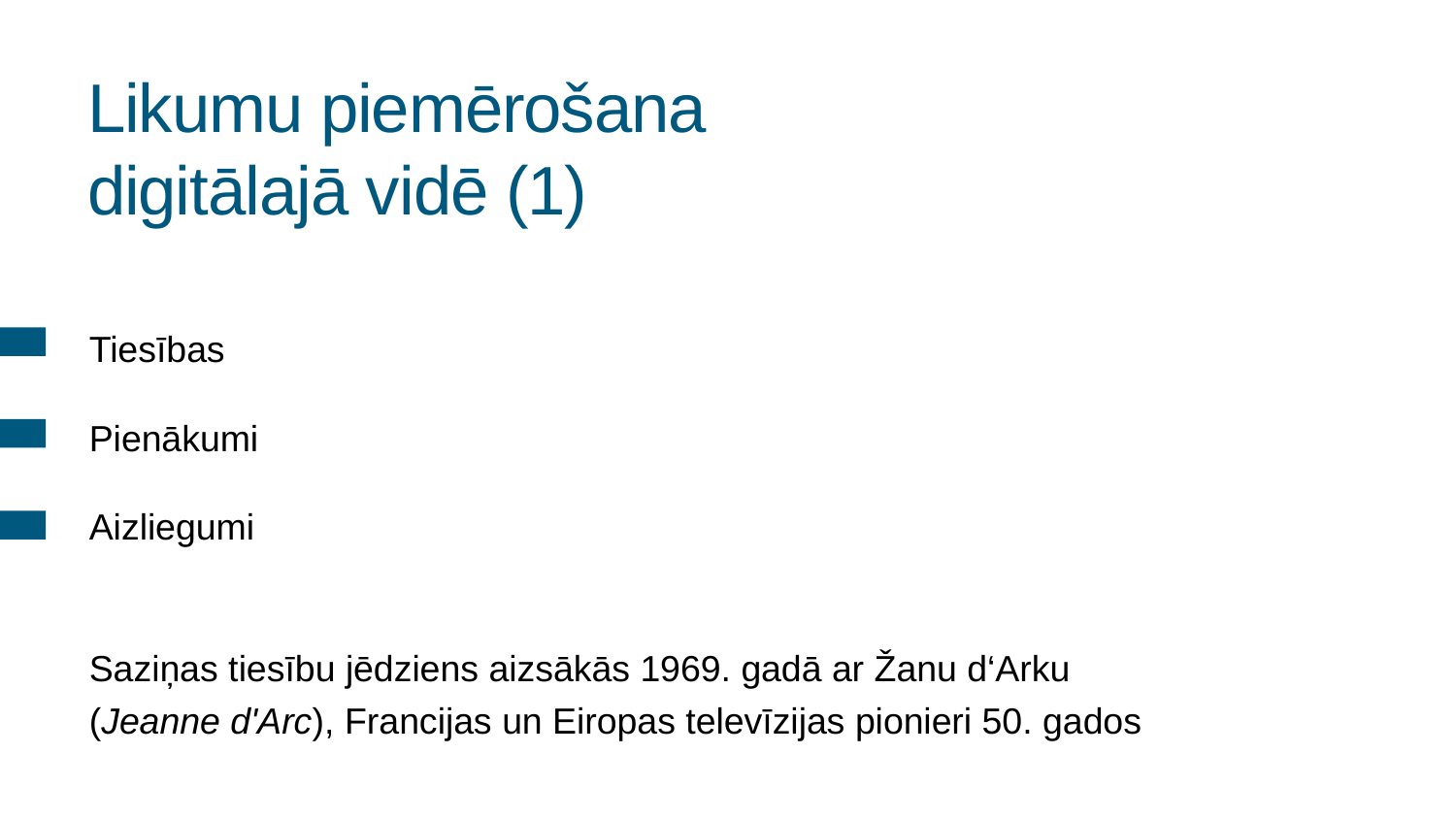

# Likumu piemērošana digitālajā vidē (1)
Tiesības
Pienākumi
Aizliegumi
Saziņas tiesību jēdziens aizsākās 1969. gadā ar Žanu d‘Arku (Jeanne d'Arc), Francijas un Eiropas televīzijas pionieri 50. gados